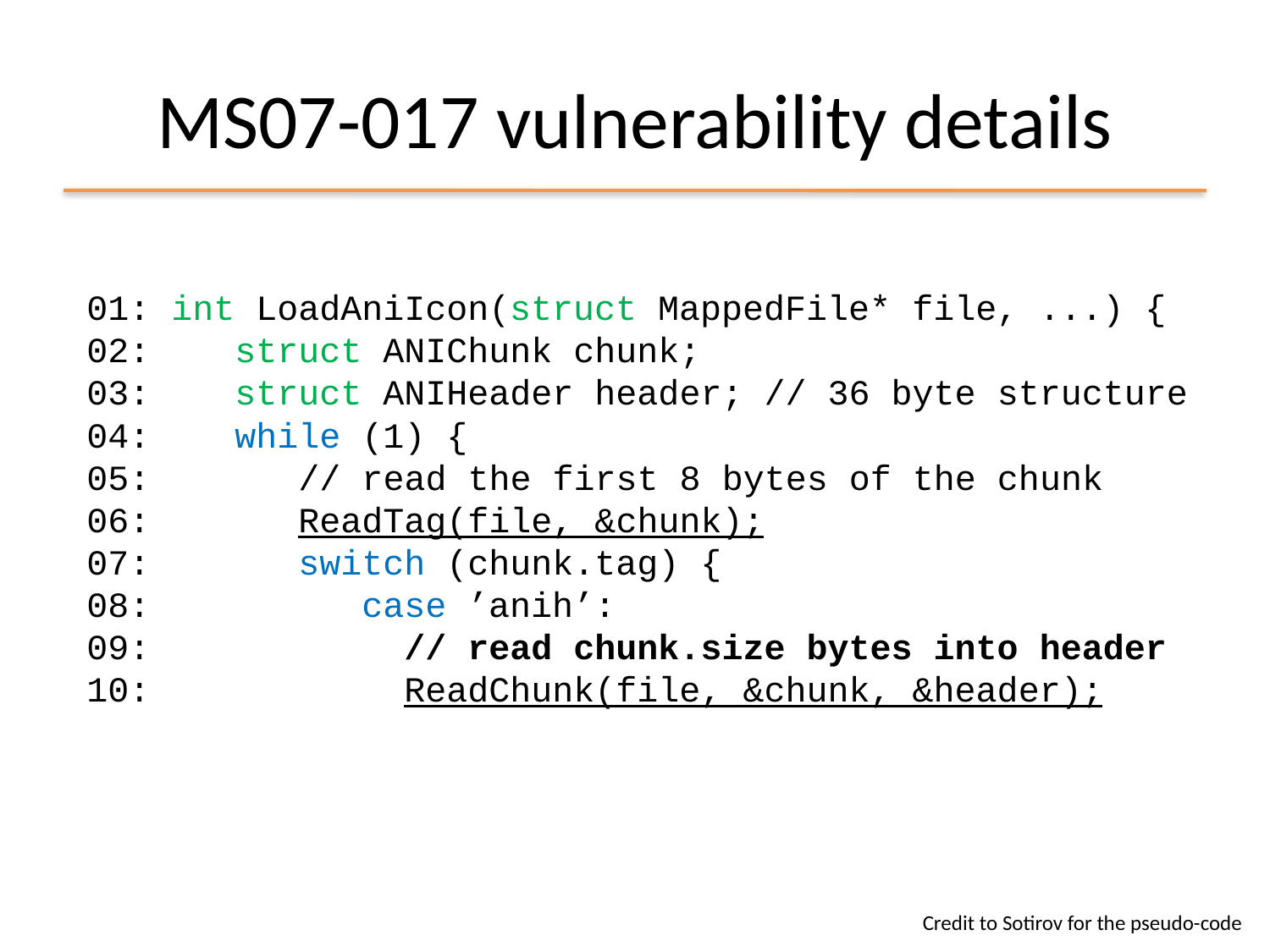

# MS07-017 vulnerability details
01: int LoadAniIcon(struct MappedFile* file, ...) {
02:    struct ANIChunk chunk;
03:    struct ANIHeader header; // 36 byte structure
04:    while (1) {
05:       // read the first 8 bytes of the chunk
06:       ReadTag(file, &chunk);
07:       switch (chunk.tag) {
08:          case ’anih’:
09:            // read chunk.size bytes into header
10:            ReadChunk(file, &chunk, &header);
Credit to Sotirov for the pseudo-code